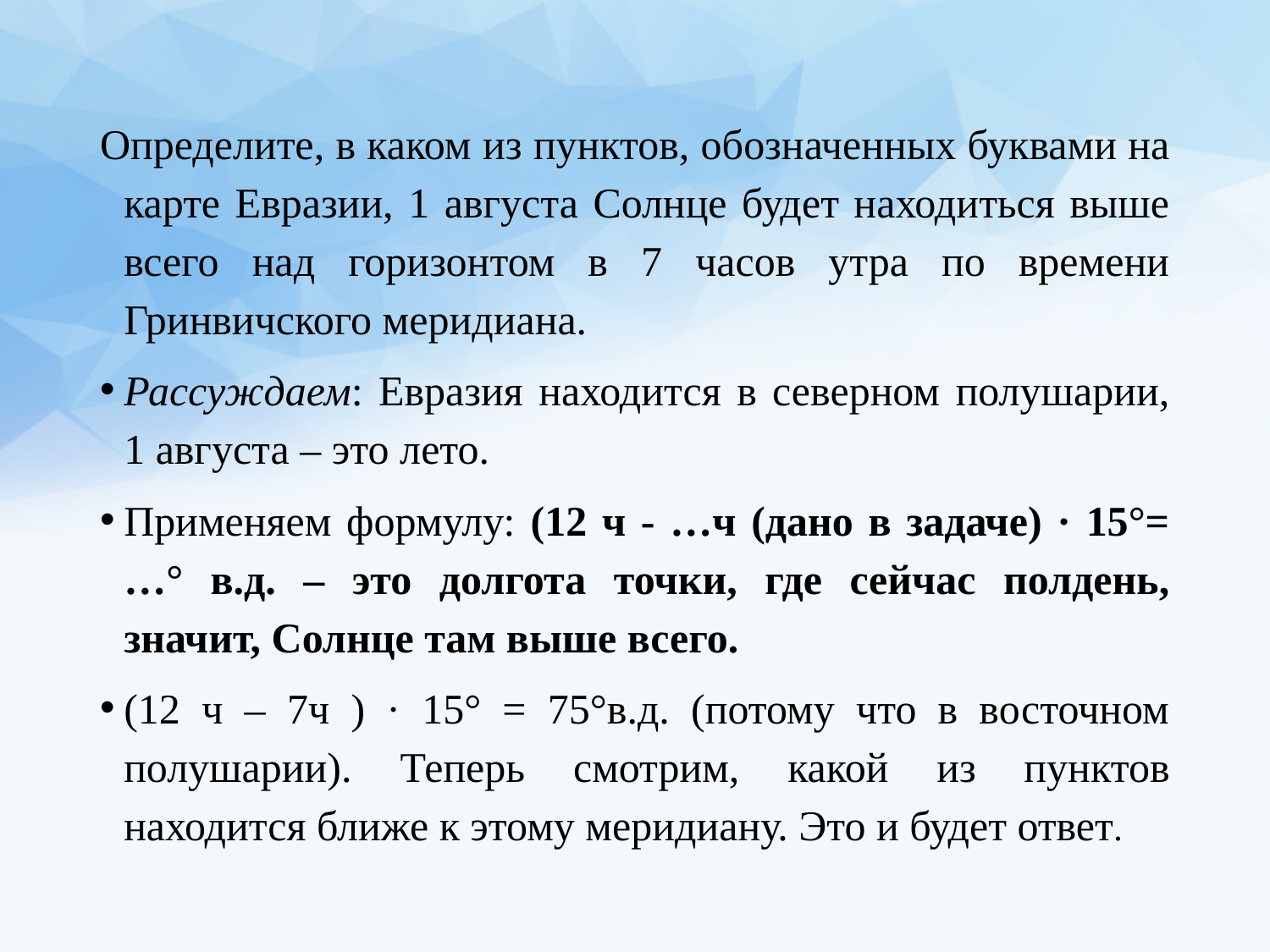

Определите, в каком из пунктов, обозначенных буквами на карте Евразии, 1 августа Солнце будет находиться выше всего над горизонтом в 7 часов утра по времени Гринвичского меридиана.
Рассуждаем: Евразия находится в северном полушарии, 1 августа – это лето.
Применяем формулу: (12 ч - …ч (дано в задаче) · 15°= …° в.д. – это долгота точки, где сейчас полдень, значит, Солнце там выше всего.
(12 ч – 7ч ) · 15° = 75°в.д. (потому что в восточном полушарии). Теперь смотрим, какой из пунктов находится ближе к этому меридиану. Это и будет ответ.